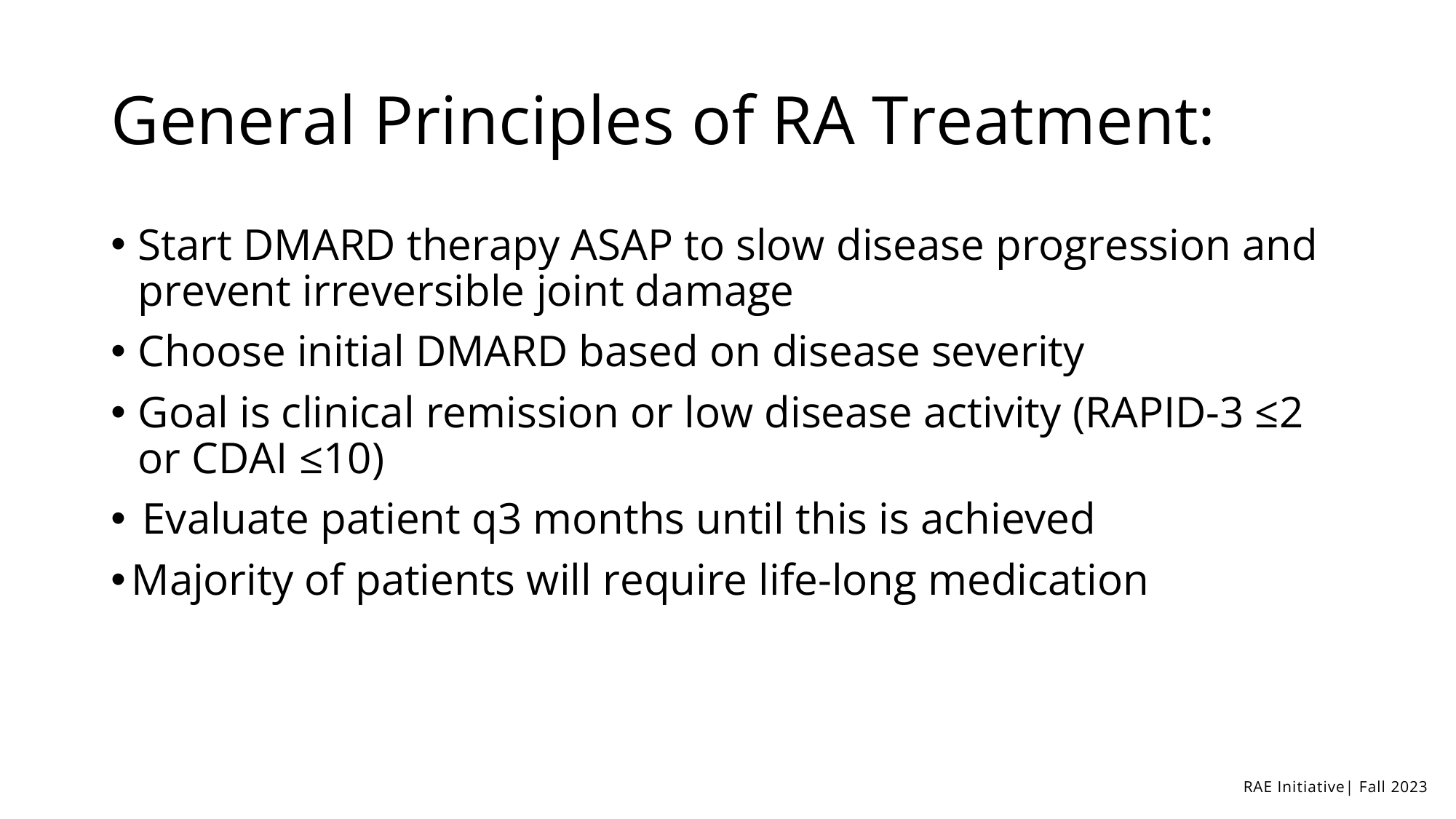

# General Principles of RA Treatment:
Start DMARD therapy ASAP to slow disease progression and prevent irreversible joint damage
Choose initial DMARD based on disease severity
Goal is clinical remission or low disease activity (RAPID-3 ≤2 or CDAI ≤10)
 Evaluate patient q3 months until this is achieved
Majority of patients will require life-long medication

RAE Initiative| Fall 2023